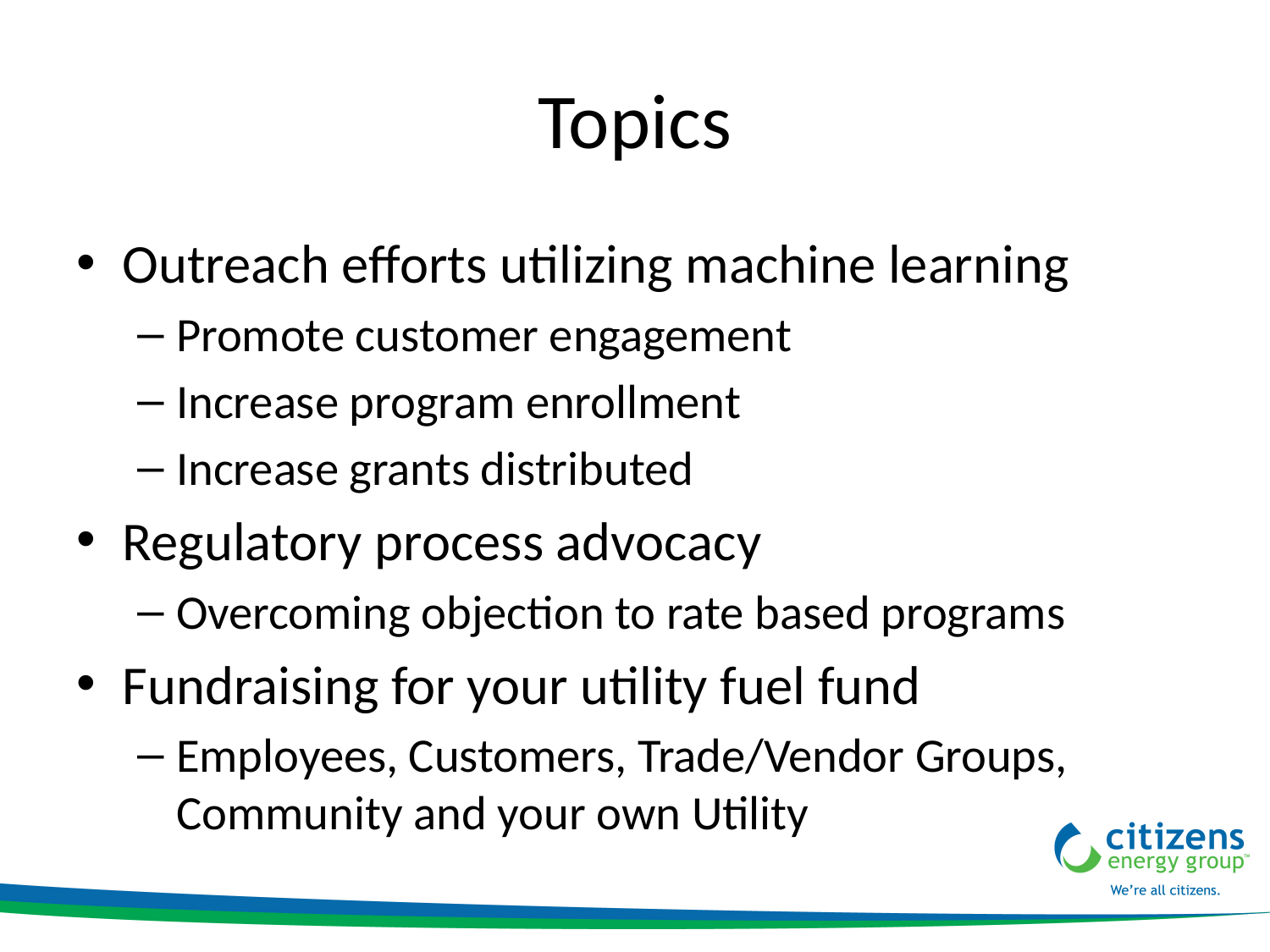

# Topics
Outreach efforts utilizing machine learning
Promote customer engagement
Increase program enrollment
Increase grants distributed
Regulatory process advocacy
Overcoming objection to rate based programs
Fundraising for your utility fuel fund
Employees, Customers, Trade/Vendor Groups, Community and your own Utility